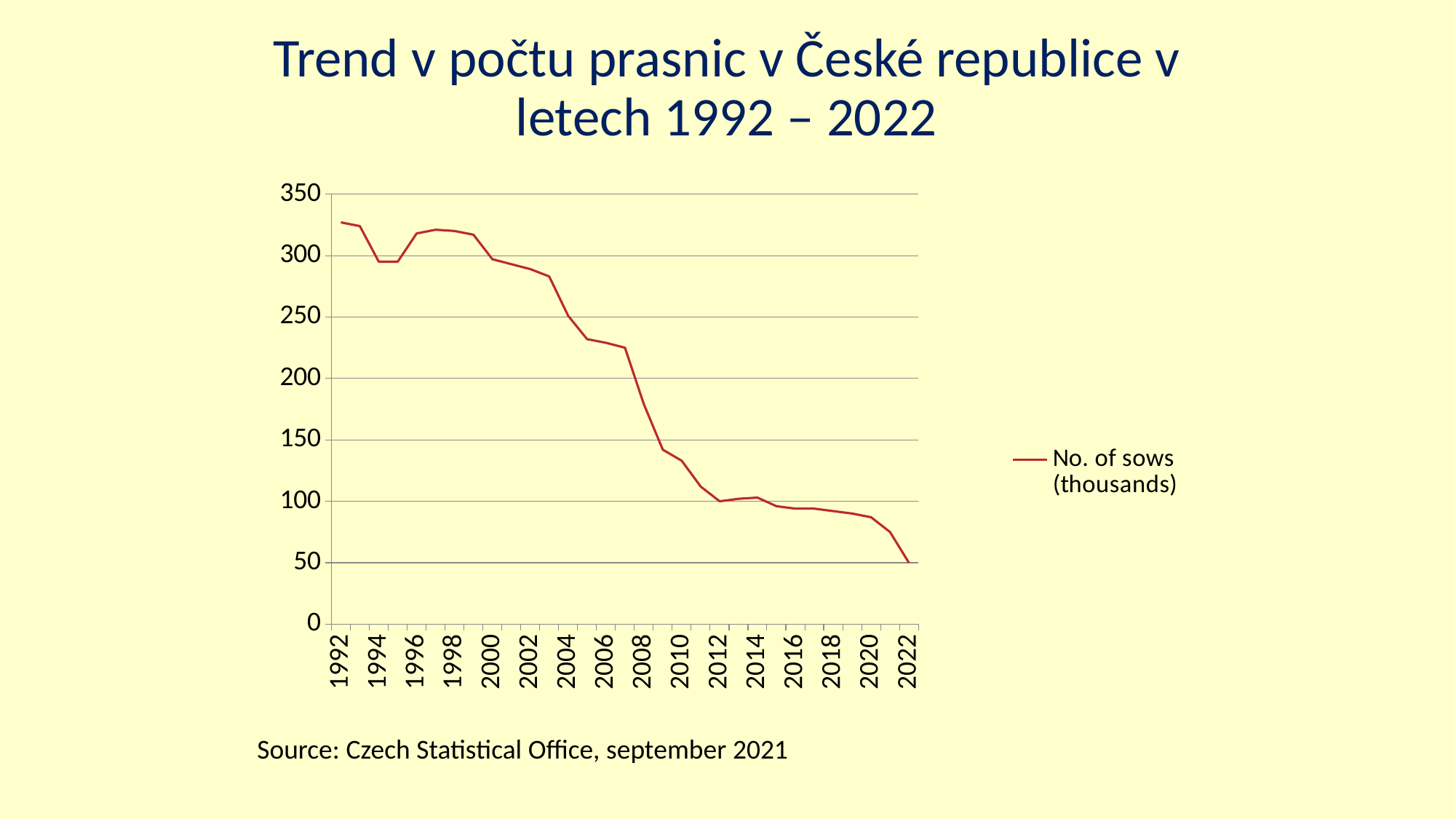

Trend v počtu prasnic v České republice v letech 1992 – 2022

### Chart

| Category | No. of sows (thousands) |
|---|---|
| 1992 | 327.0 |
| 1993 | 324.0 |
| 1994 | 295.0 |
| 1995 | 295.0 |
| 1996 | 318.0 |
| 1997 | 321.0 |
| 1998 | 320.0 |
| 1999 | 317.0 |
| 2000 | 297.0 |
| 2001 | 293.0 |
| 2002 | 289.0 |
| 2003 | 283.0 |
| 2004 | 251.0 |
| 2005 | 232.0 |
| 2006 | 229.0 |
| 2007 | 225.0 |
| 2008 | 179.0 |
| 2009 | 142.0 |
| 2010 | 133.0 |
| 2011 | 112.0 |
| 2012 | 100.0 |
| 2013 | 102.0 |
| 2014 | 103.0 |
| 2015 | 96.0 |
| 2016 | 94.0 |
| 2017 | 94.0 |
| 2018 | 92.0 |
| 2019 | 90.0 |
| 2020 | 87.0 |
| 2021 | 75.0 |
| 2022 | 50.0 |
Source: Czech Statistical Office, september 2021